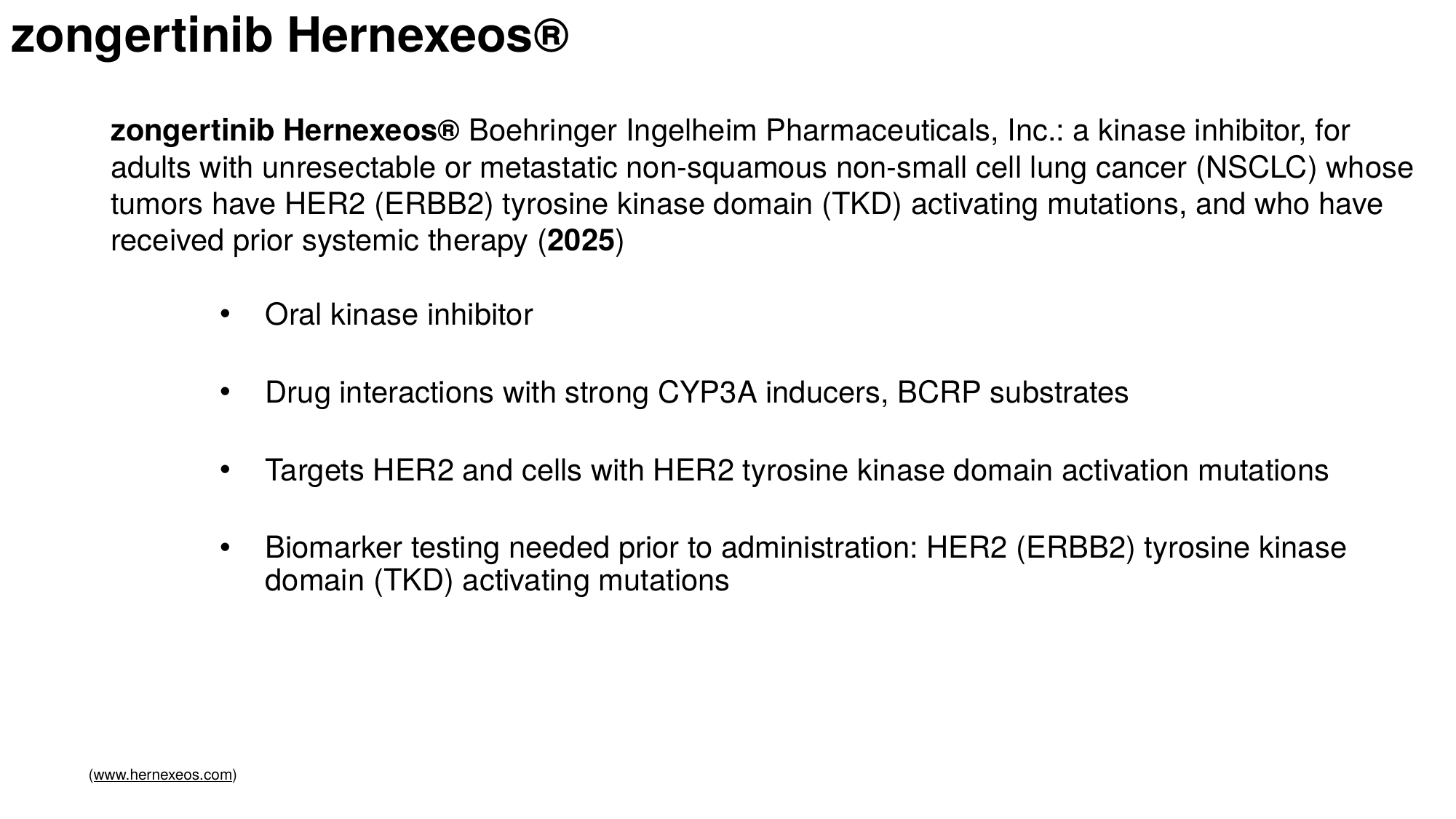

# zongertinib Hernexeos®
zongertinib Hernexeos® Boehringer Ingelheim Pharmaceuticals, Inc.: a kinase inhibitor, for adults with unresectable or metastatic non-squamous non-small cell lung cancer (NSCLC) whose tumors have HER2 (ERBB2) tyrosine kinase domain (TKD) activating mutations, and who have received prior systemic therapy (2025)

Oral kinase inhibitor

Drug interactions with strong CYP3A inducers, BCRP substrates

Targets HER2 and cells with HER2 tyrosine kinase domain activation mutations

Biomarker testing needed prior to administration: HER2 (ERBB2) tyrosine kinase domain (TKD) activating mutations

(www.hernexeos.com)
      Internal VA Use Only           2025 SFVAHCS HONS:  Knoop
36